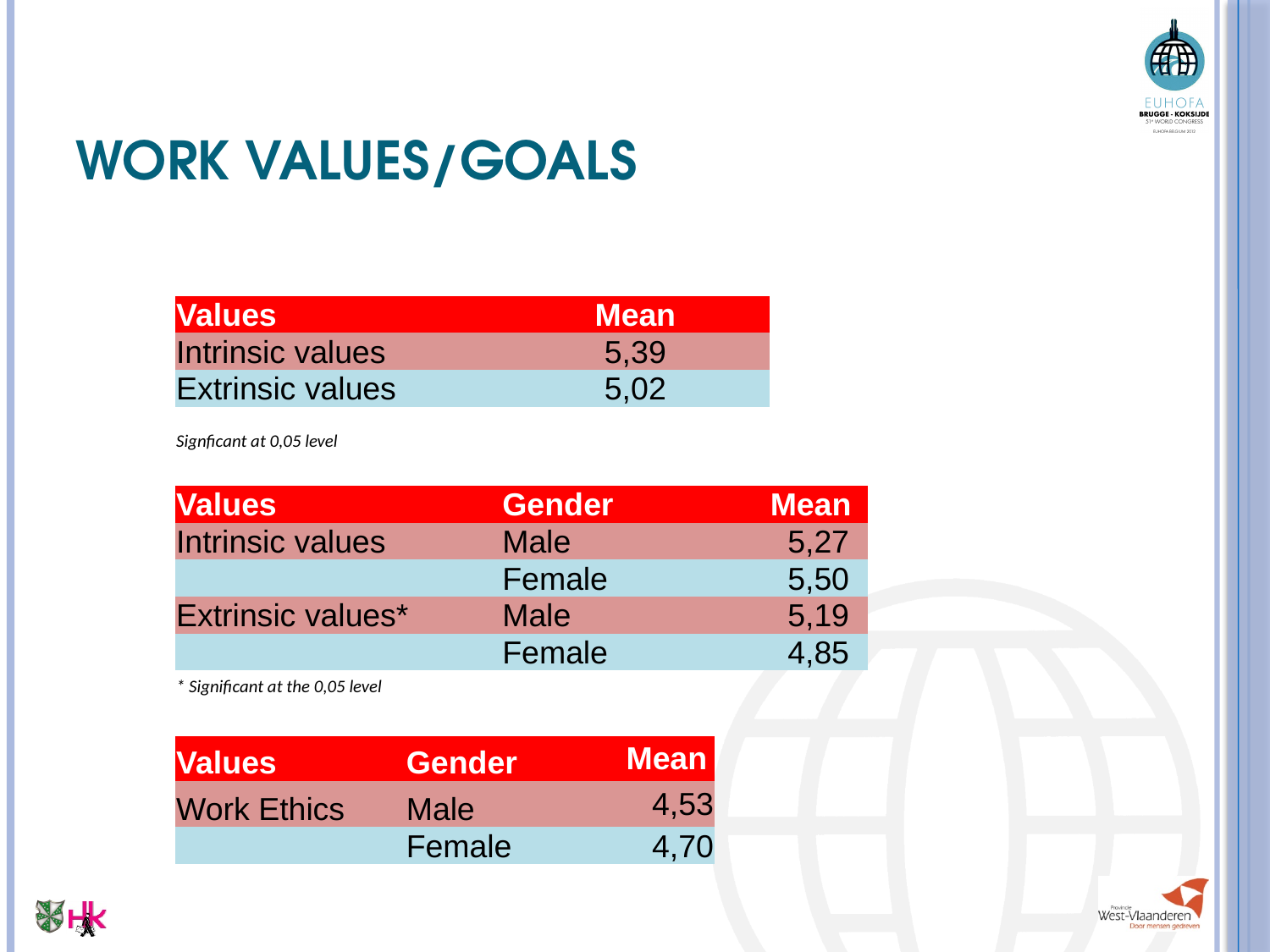

# Work Values/Goals
| Values | Mean |
| --- | --- |
| Intrinsic values | 5,39 |
| Extrinsic values | 5,02 |
| Signficant at 0,05 level |  |
| Values | Gender | Mean |
| --- | --- | --- |
| Intrinsic values | Male | 5,27 |
|  | Female | 5,50 |
| Extrinsic values\* | Male | 5,19 |
|  | Female | 4,85 |
| \* Significant at the 0,05 level |  |  |
| Values | Gender | Mean |
| --- | --- | --- |
| Work Ethics | Male | 4,53 |
|  | Female | 4,70 |